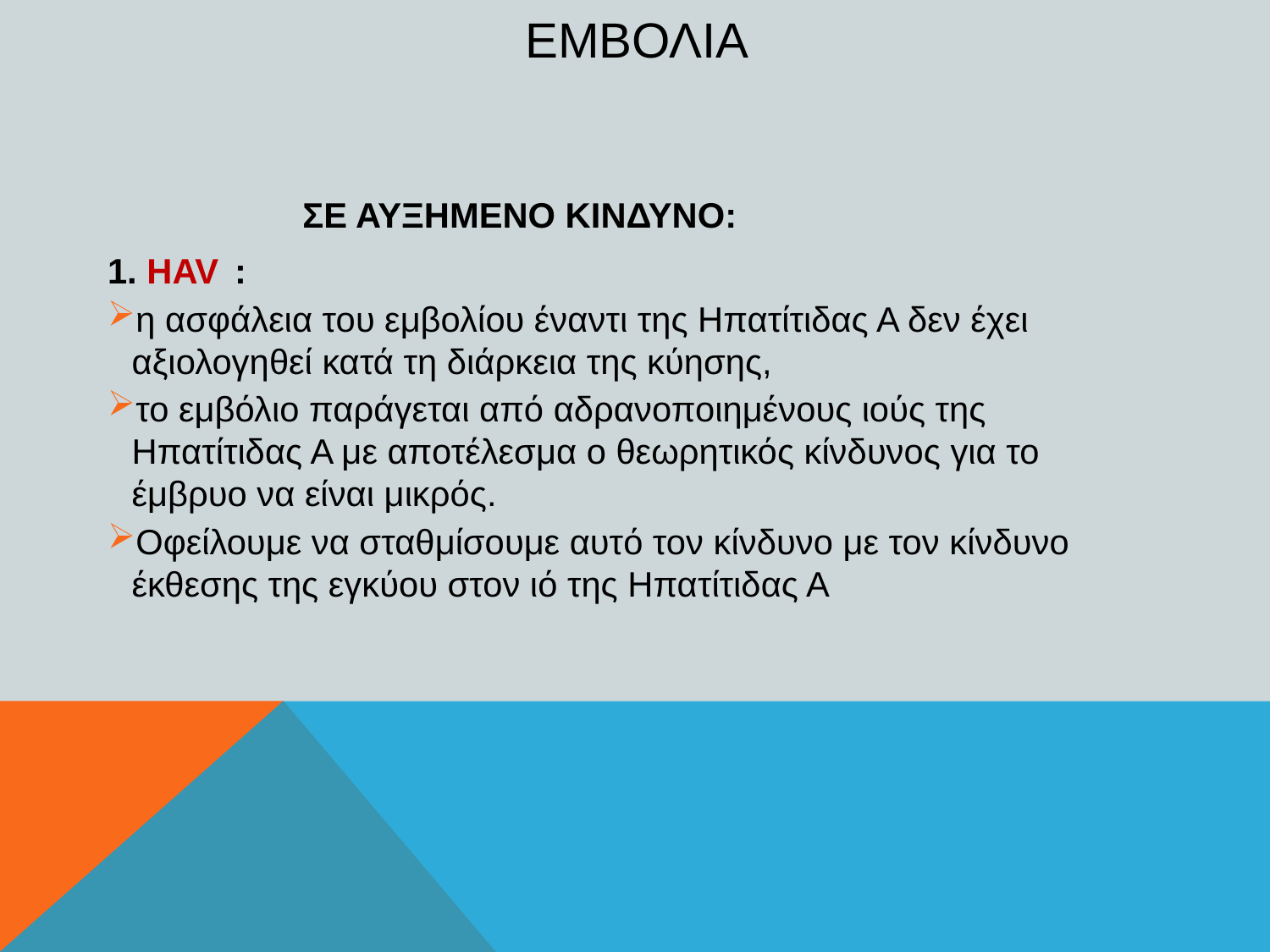

# εμβολια
ΣΕ ΑΥΞΗΜΕΝΟ ΚΙΝΔΥΝΟ:
1. HAV	:
η ασφάλεια του εμβολίου έναντι της Ηπατίτιδας Α δεν έχει αξιολογηθεί κατά τη διάρκεια της κύησης,
το εμβόλιο παράγεται από αδρανοποιημένους ιούς της Ηπατίτιδας Α με αποτέλεσμα ο θεωρητικός κίνδυνος για το έμβρυο να είναι μικρός.
Οφείλουμε να σταθμίσουμε αυτό τον κίνδυνο με τον κίνδυνο έκθεσης της εγκύου στον ιό της Ηπατίτιδας Α